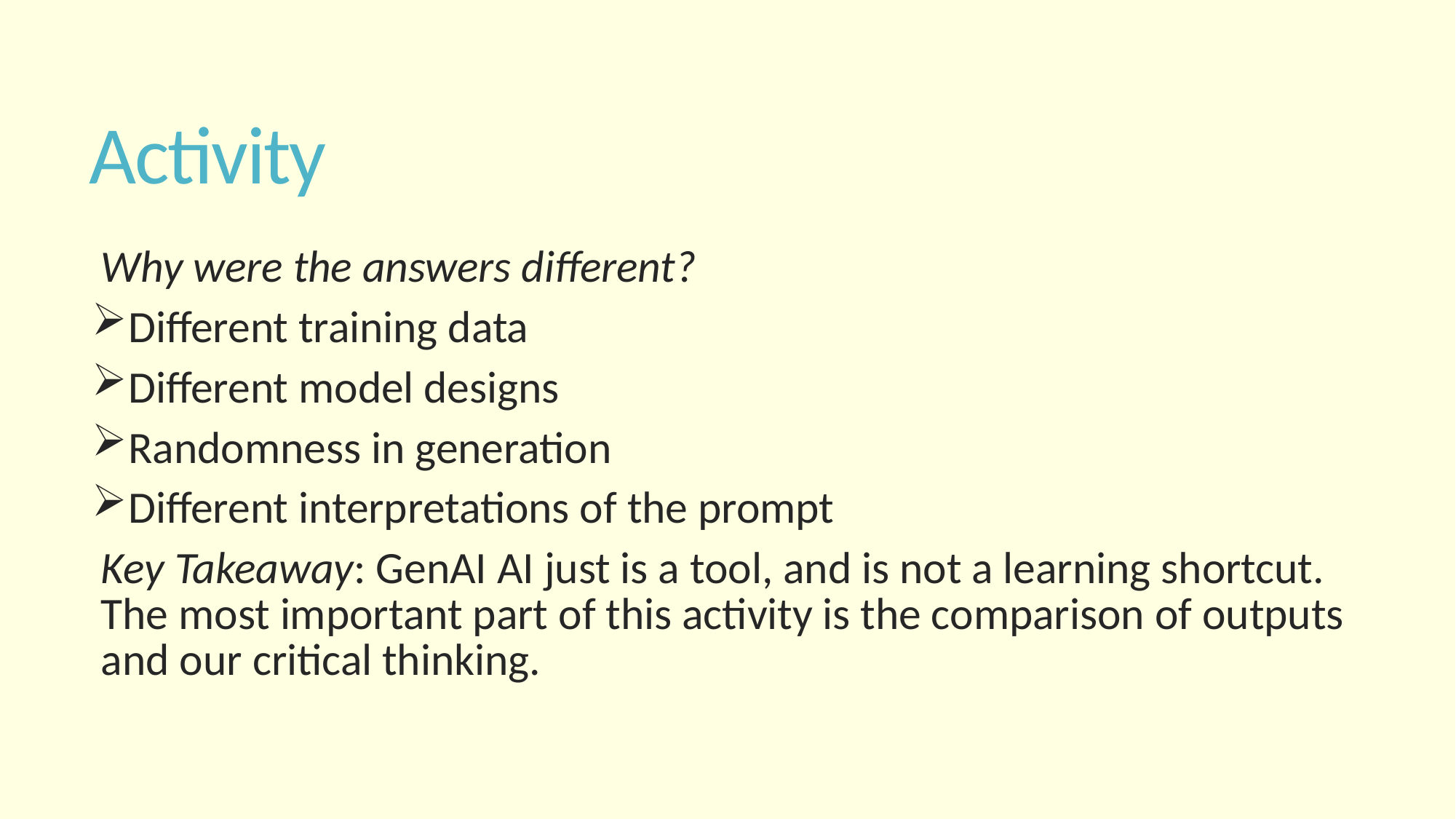

# Activity
Why were the answers different?
 Different training data
 Different model designs
 Randomness in generation
 Different interpretations of the prompt
Key Takeaway: GenAI AI just is a tool, and is not a learning shortcut. The most important part of this activity is the comparison of outputs and our critical thinking.